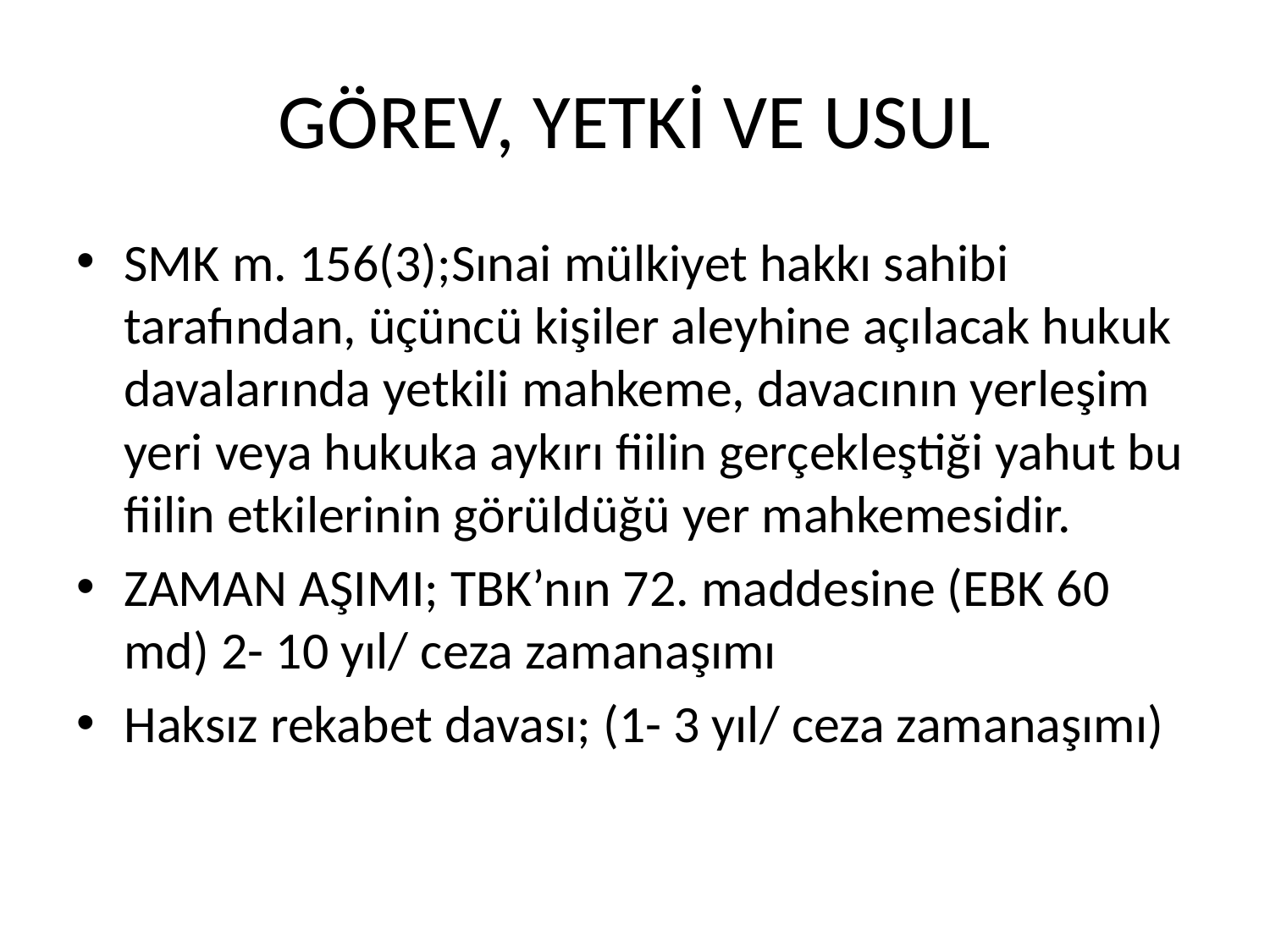

# GÖREV, YETKİ VE USUL
SMK m. 156(3);Sınai mülkiyet hakkı sahibi tarafından, üçüncü kişiler aleyhine açılacak hukuk davalarında yetkili mahkeme, davacının yerleşim yeri veya hukuka aykırı fiilin gerçekleştiği yahut bu fiilin etkilerinin görüldüğü yer mahkemesidir.
ZAMAN AŞIMI; TBK’nın 72. maddesine (EBK 60 md) 2- 10 yıl/ ceza zamanaşımı
Haksız rekabet davası; (1- 3 yıl/ ceza zamanaşımı)